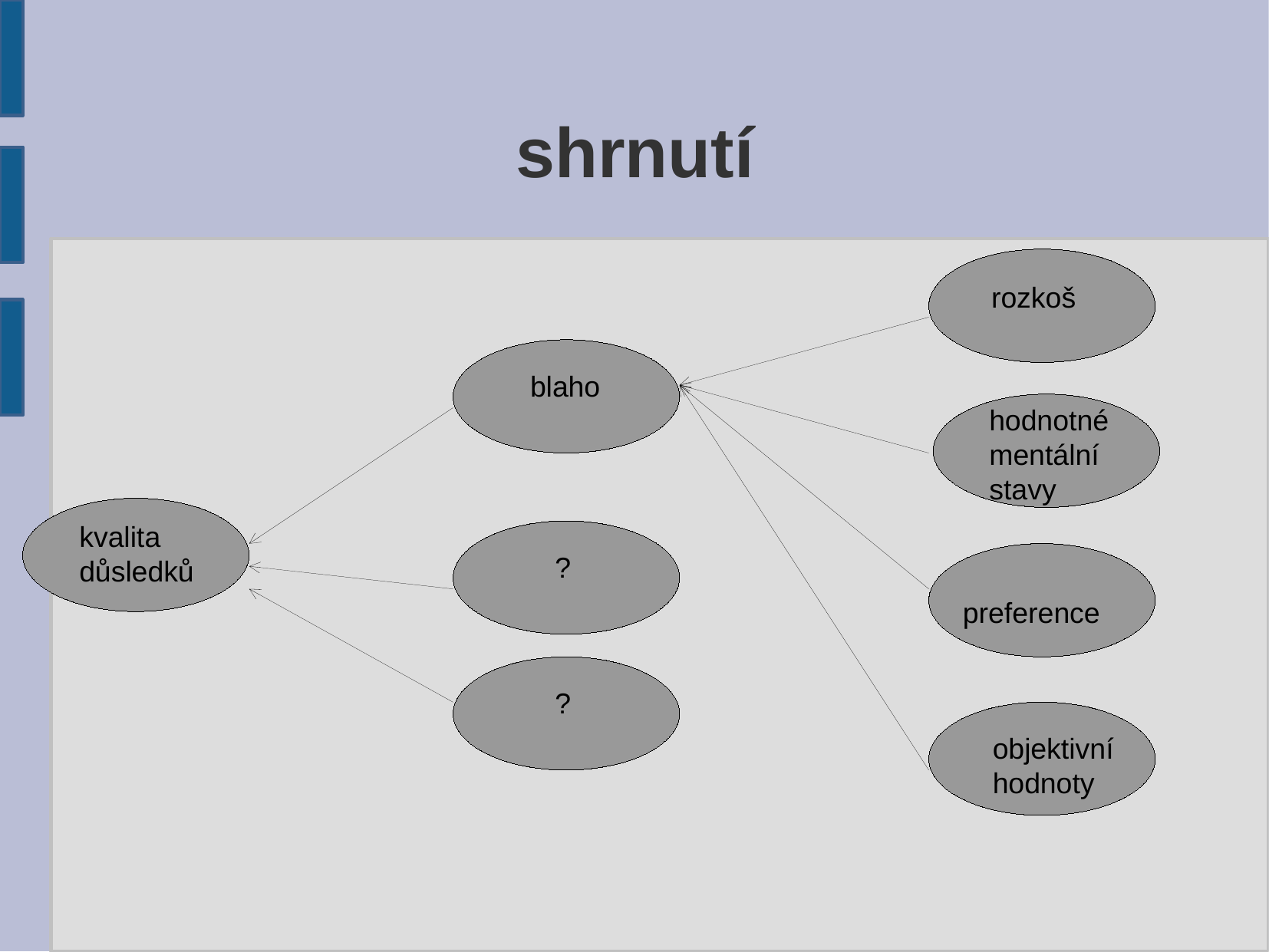

shrnutí

rozkoš

blaho

hodnotné
mentální
stavy

kvalita
důsledků

?

preference

?

objektivní
hodnoty